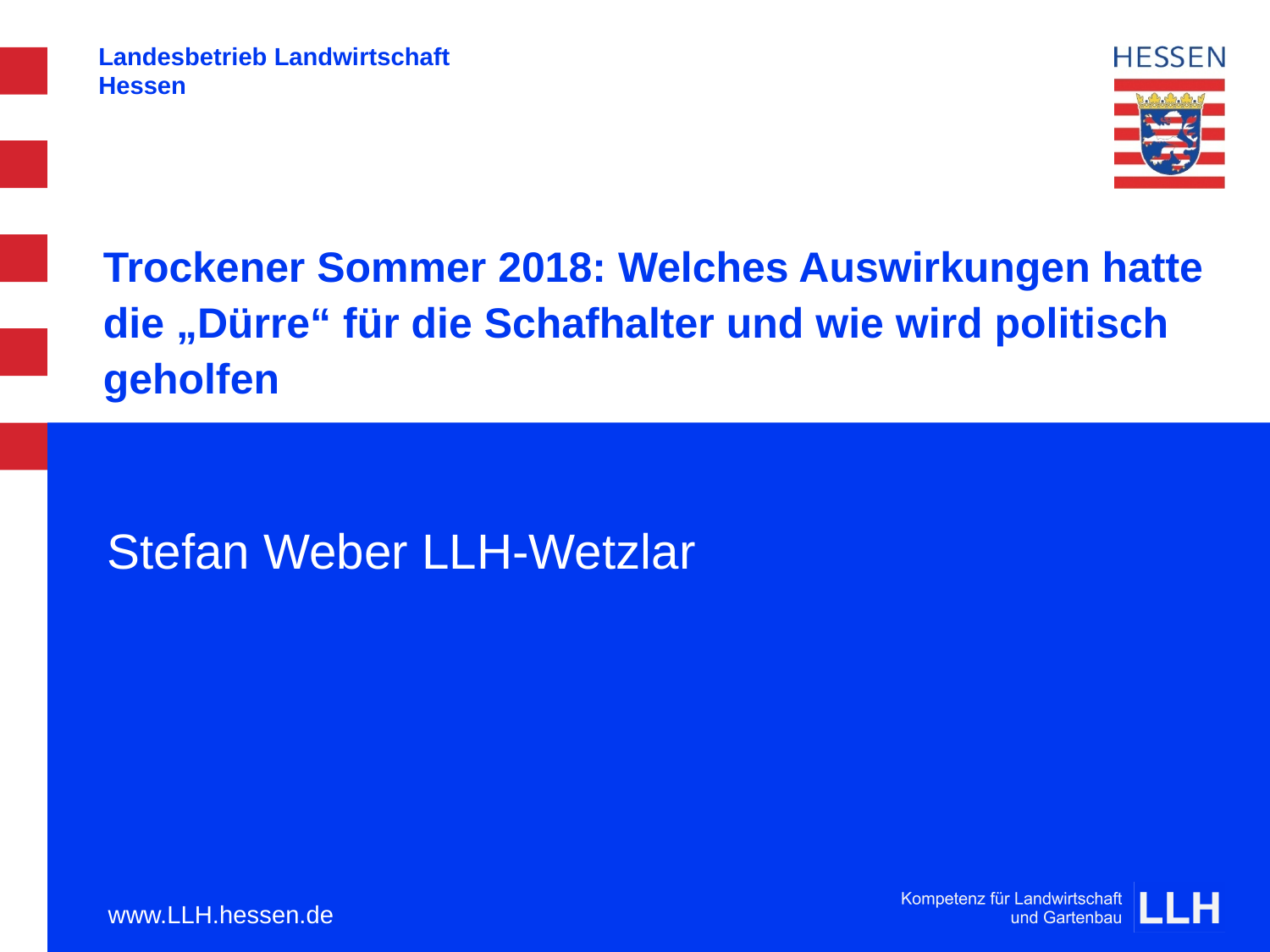

# Trockener Sommer 2018: Welches Auswirkungen hatte die „Dürre“ für die Schafhalter und wie wird politisch geholfen
Stefan Weber LLH-Wetzlar